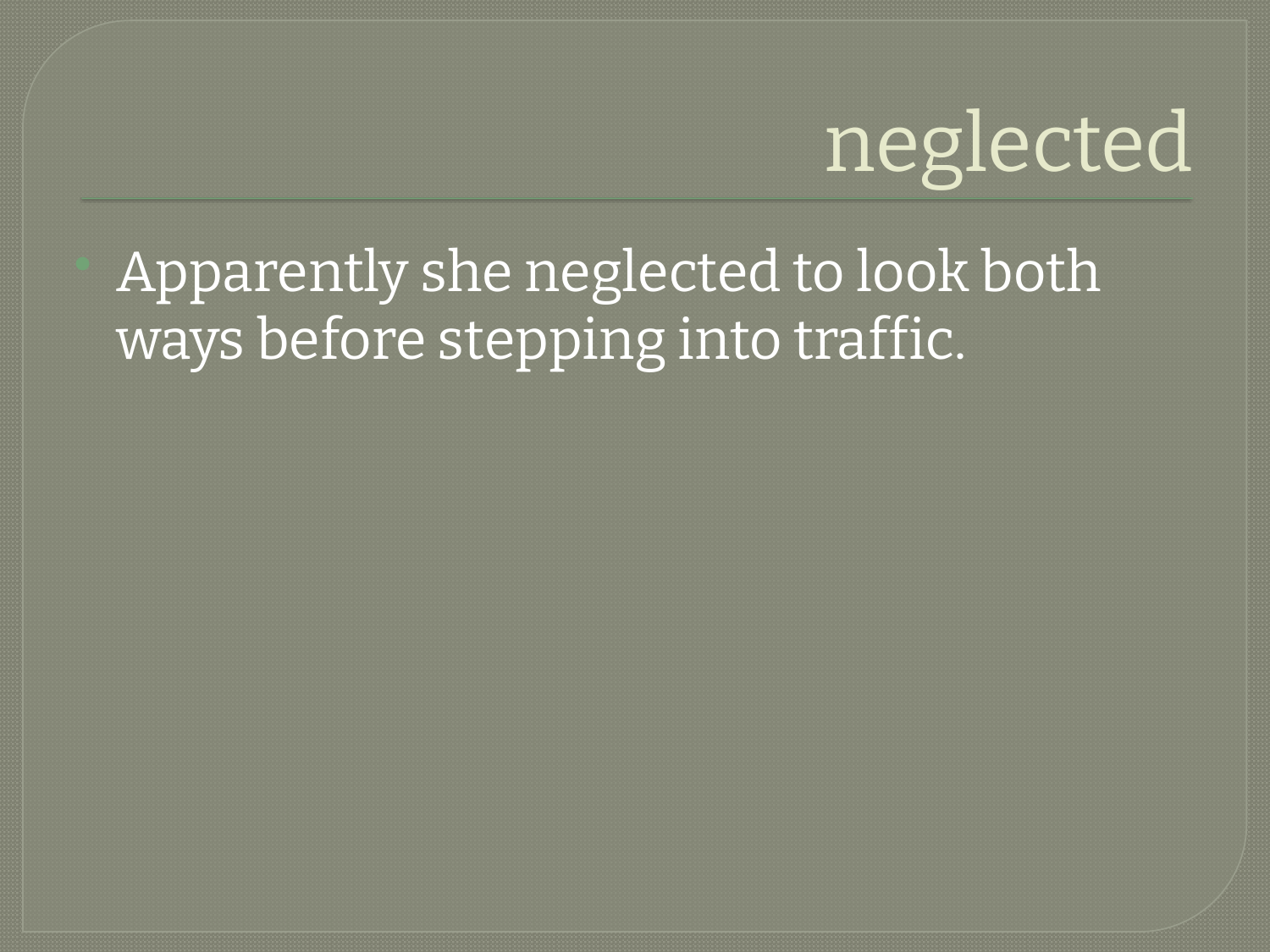

# neglected
Apparently she neglected to look both ways before stepping into traffic.